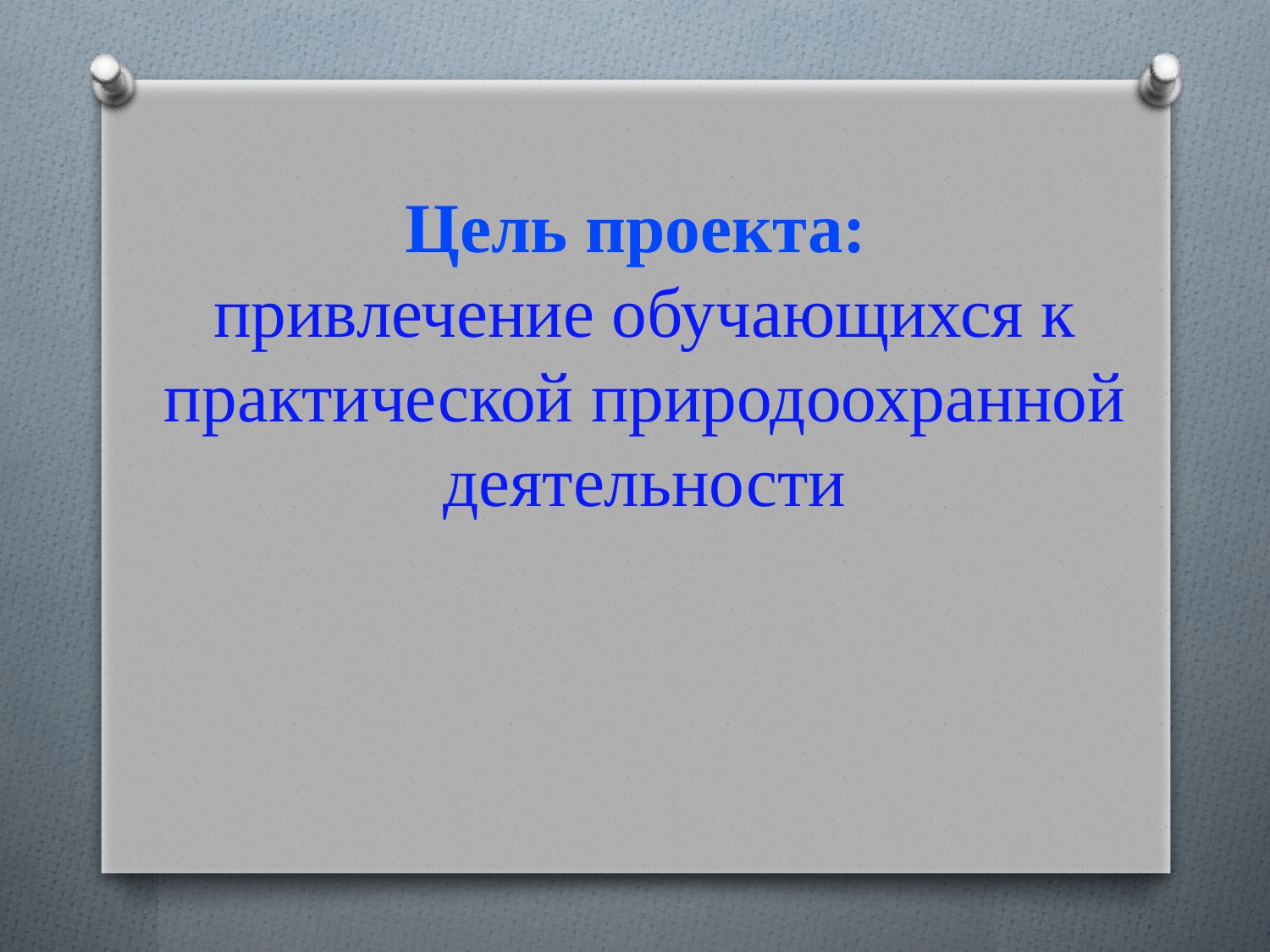

Цель проекта:
привлечение обучающихся к практической природоохранной деятельности